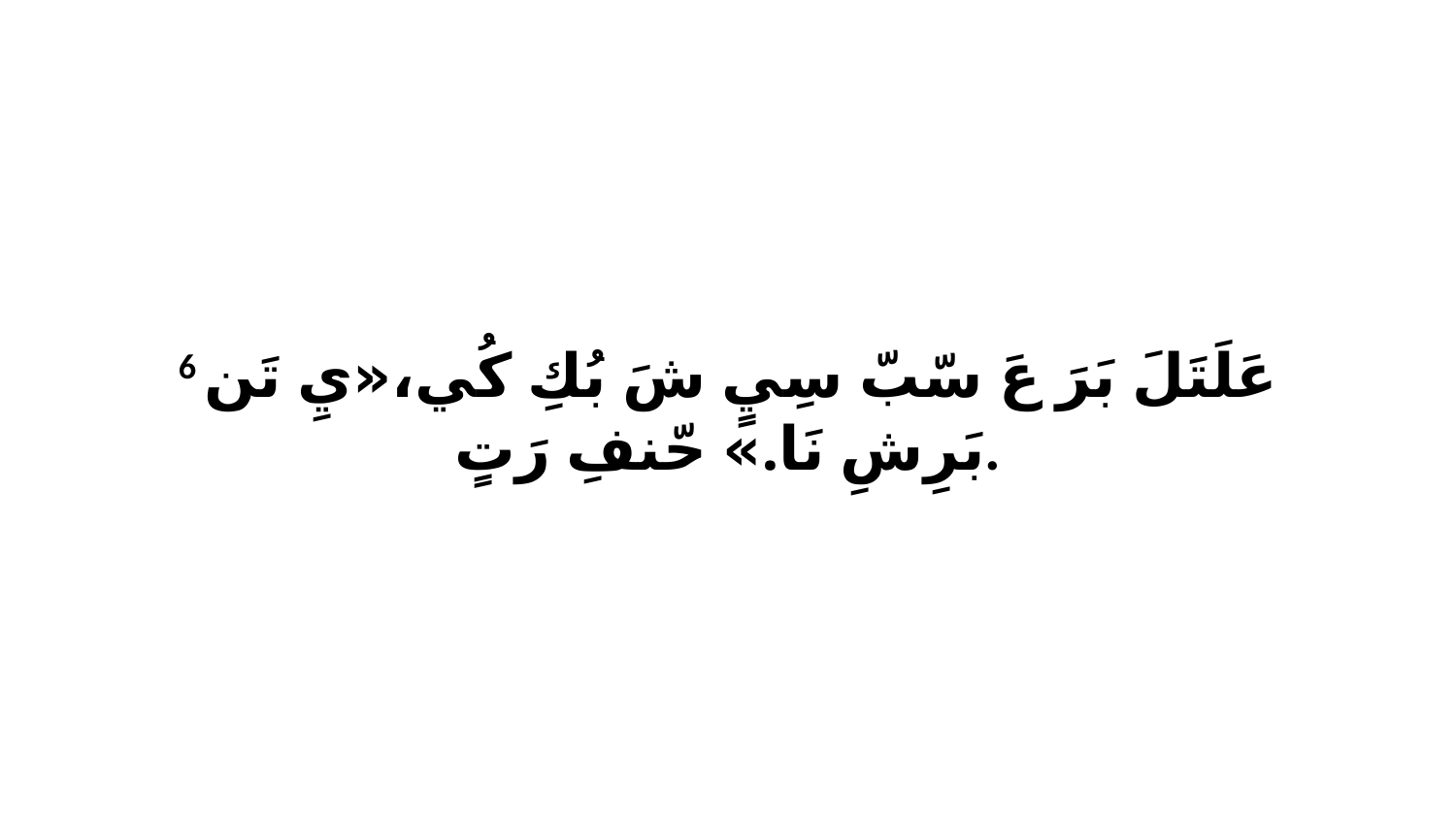

6 عَلَتَلَ بَرَ عَ سّبّ سِيٍ شَ بُكِ كُي،«يِ تَن بَرِشِ نَا.» حّنفِ رَتٍ.